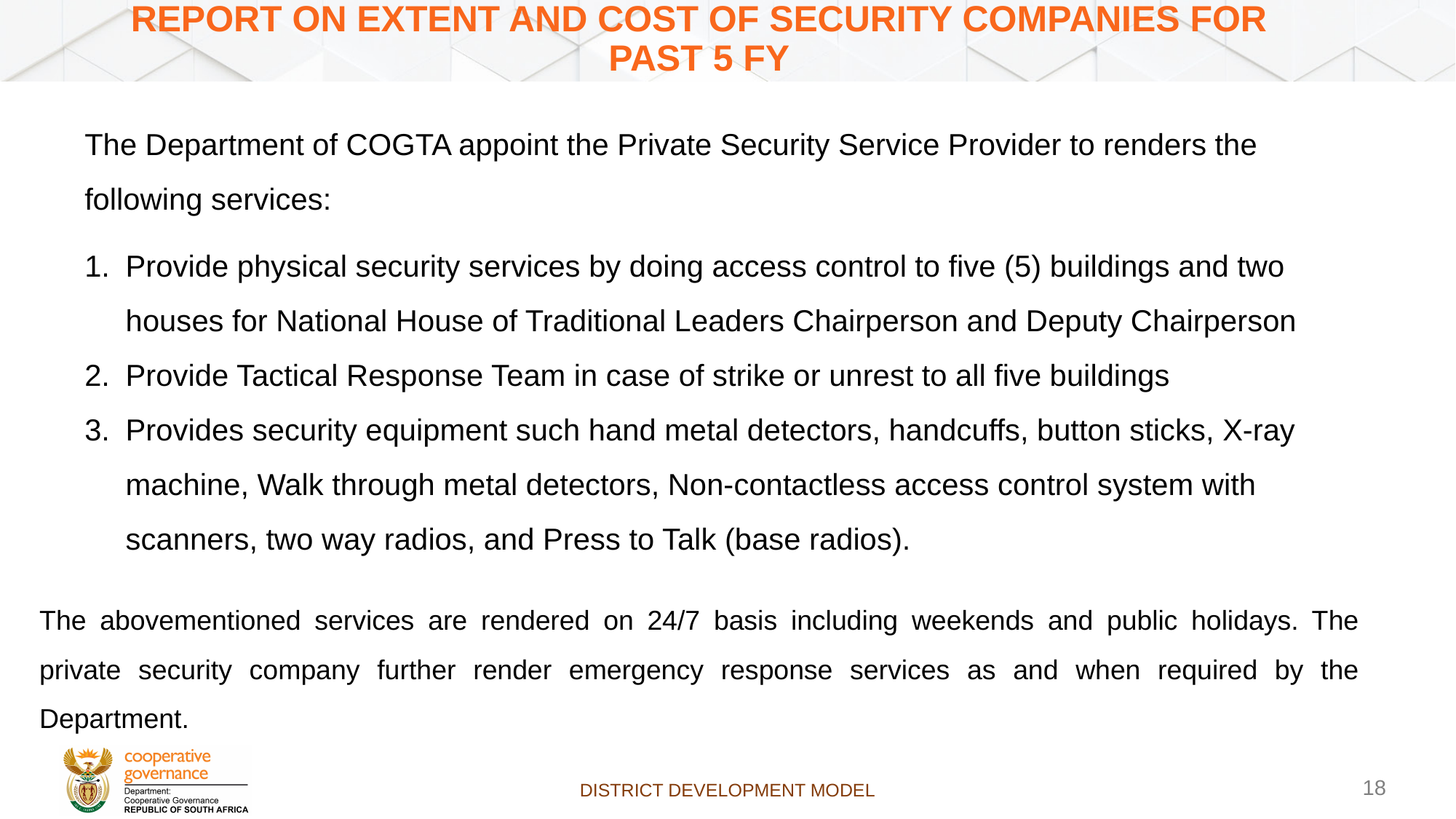

REPORT ON EXTENT AND COST OF SECURITY COMPANIES FOR PAST 5 FY
The Department of COGTA appoint the Private Security Service Provider to renders the following services:
Provide physical security services by doing access control to five (5) buildings and two houses for National House of Traditional Leaders Chairperson and Deputy Chairperson
Provide Tactical Response Team in case of strike or unrest to all five buildings
Provides security equipment such hand metal detectors, handcuffs, button sticks, X-ray machine, Walk through metal detectors, Non-contactless access control system with scanners, two way radios, and Press to Talk (base radios).
The abovementioned services are rendered on 24/7 basis including weekends and public holidays. The private security company further render emergency response services as and when required by the Department.